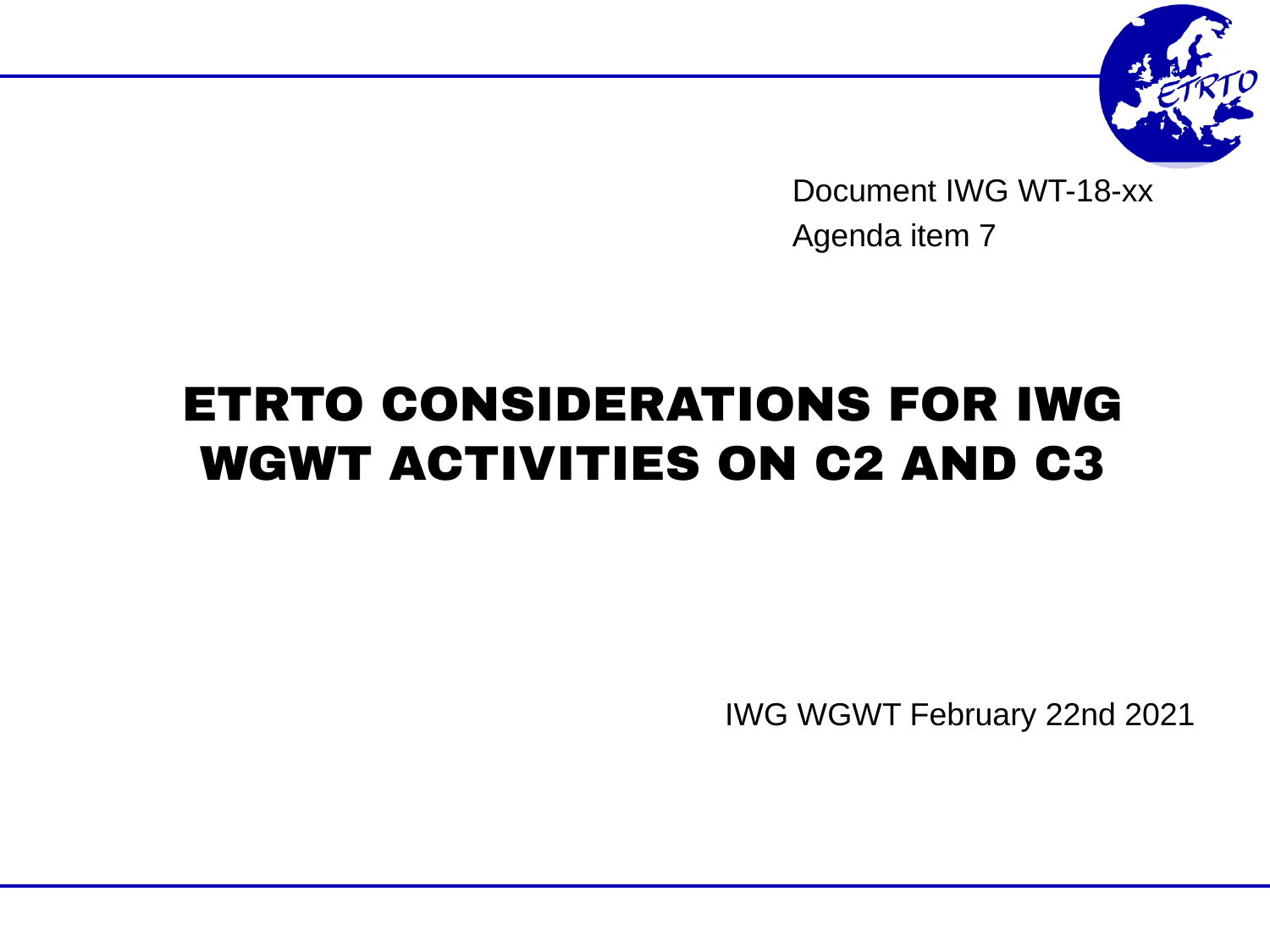

Document IWG WT-18-xx
Agenda item 7
# ETRTO considerations for IWG WGWT activities on C2 and C3
IWG WGWT February 22nd 2021